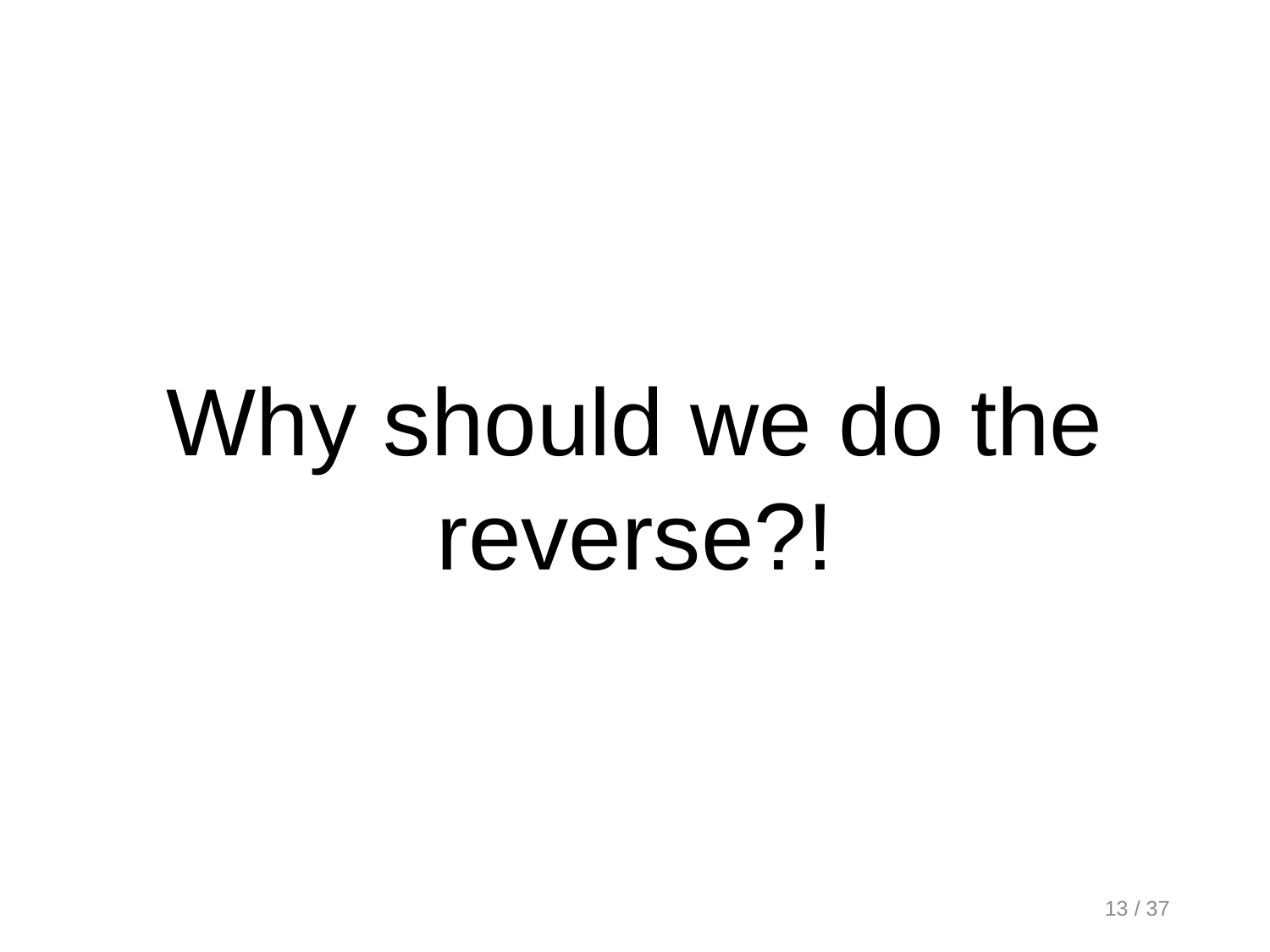

Why should we do the reverse?!
13 / 37